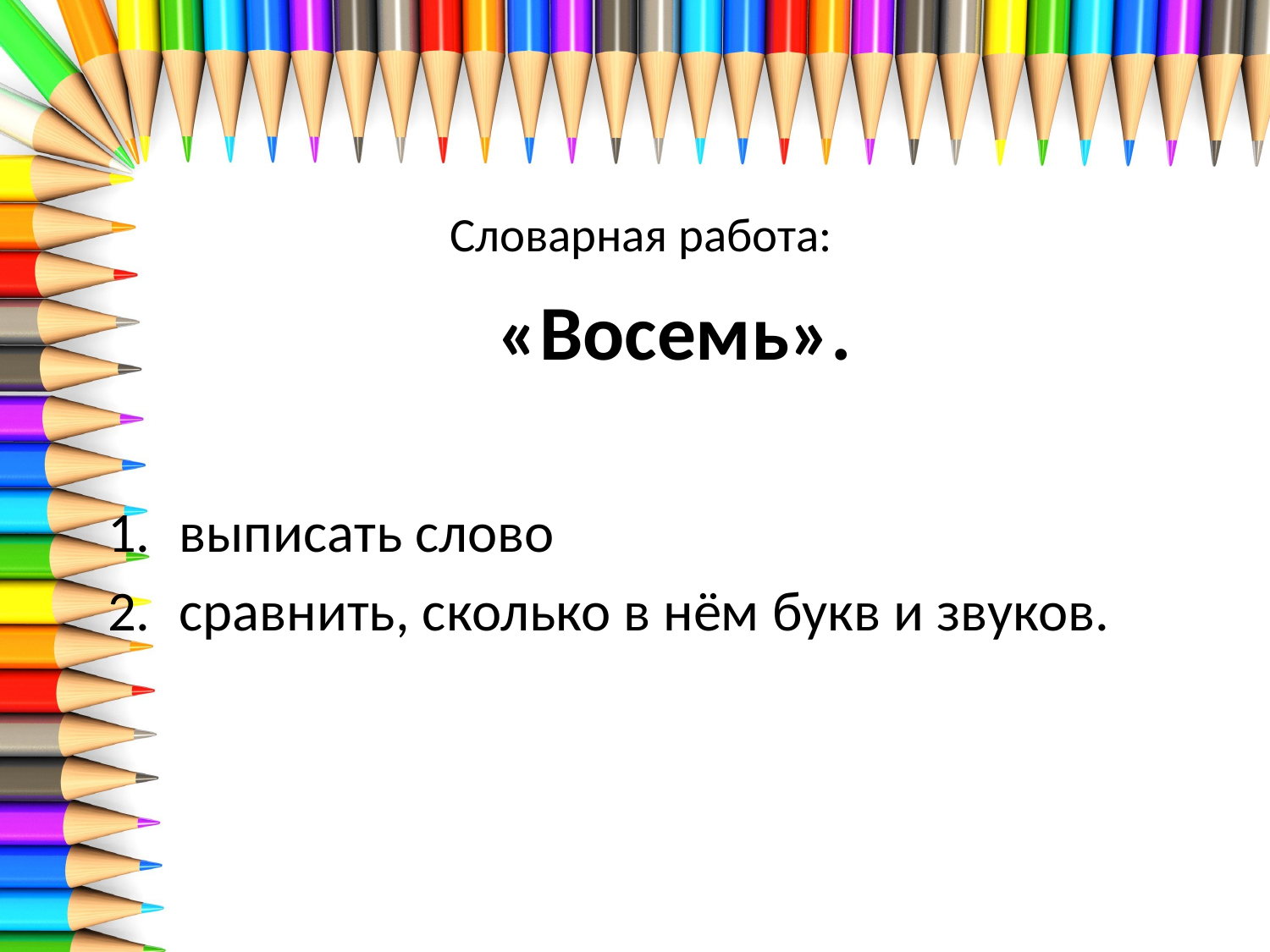

# Словарная работа:
 «Восемь».

выписать слово
сравнить, сколько в нём букв и звуков.